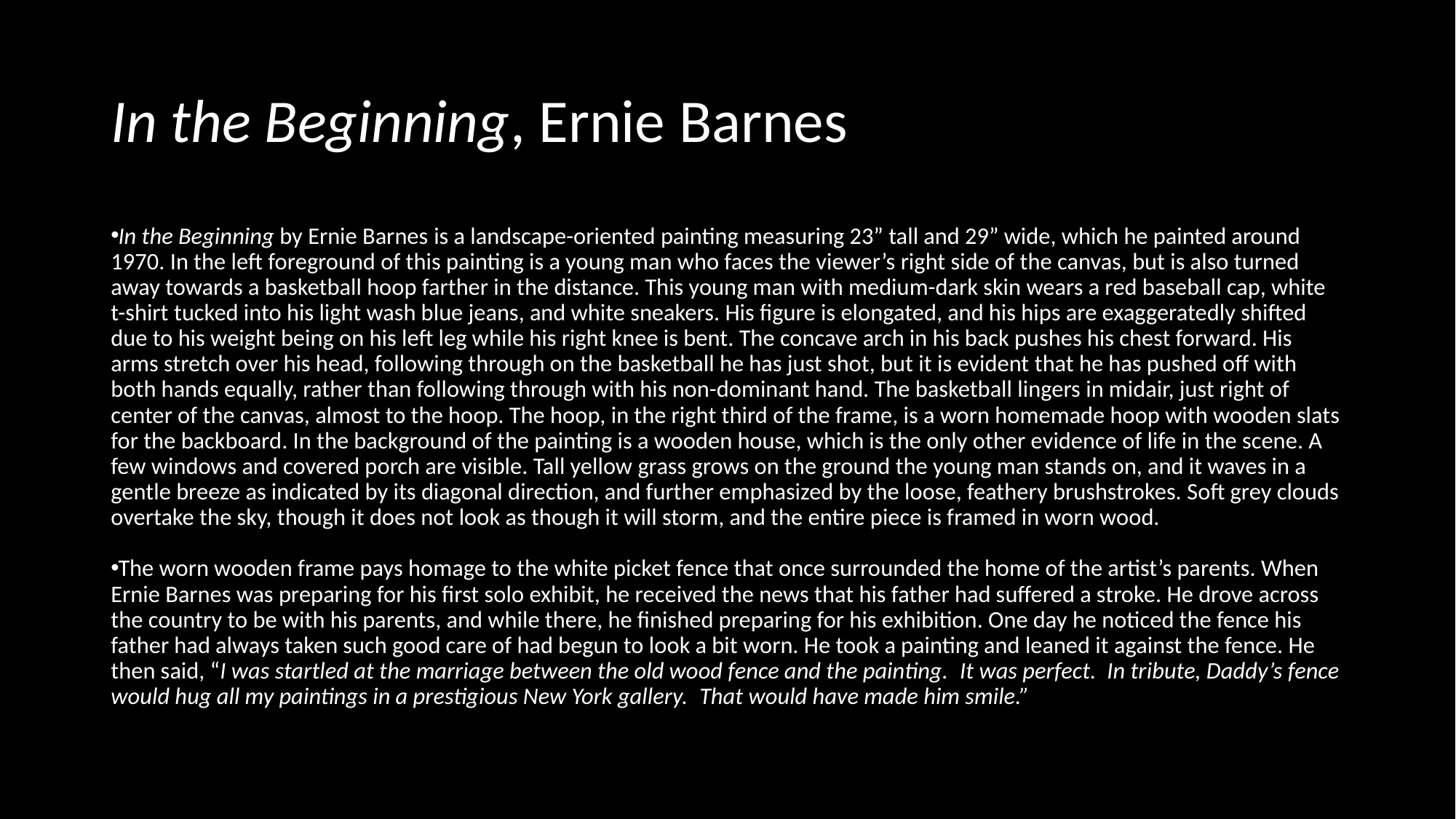

# In the Beginning, Ernie Barnes
In the Beginning by Ernie Barnes is a landscape-oriented painting measuring 23” tall and 29” wide, which he painted around 1970. In the left foreground of this painting is a young man who faces the viewer’s right side of the canvas, but is also turned away towards a basketball hoop farther in the distance. This young man with medium-dark skin wears a red baseball cap, white t-shirt tucked into his light wash blue jeans, and white sneakers. His figure is elongated, and his hips are exaggeratedly shifted due to his weight being on his left leg while his right knee is bent. The concave arch in his back pushes his chest forward. His arms stretch over his head, following through on the basketball he has just shot, but it is evident that he has pushed off with both hands equally, rather than following through with his non-dominant hand. The basketball lingers in midair, just right of center of the canvas, almost to the hoop. The hoop, in the right third of the frame, is a worn homemade hoop with wooden slats for the backboard. In the background of the painting is a wooden house, which is the only other evidence of life in the scene. A few windows and covered porch are visible. Tall yellow grass grows on the ground the young man stands on, and it waves in a gentle breeze as indicated by its diagonal direction, and further emphasized by the loose, feathery brushstrokes. Soft grey clouds overtake the sky, though it does not look as though it will storm, and the entire piece is framed in worn wood.

The worn wooden frame pays homage to the white picket fence that once surrounded the home of the artist’s parents. When Ernie Barnes was preparing for his first solo exhibit, he received the news that his father had suffered a stroke. He drove across the country to be with his parents, and while there, he finished preparing for his exhibition. One day he noticed the fence his father had always taken such good care of had begun to look a bit worn. He took a painting and leaned it against the fence. He then said, “I was startled at the marriage between the old wood fence and the painting.  It was perfect.  In tribute, Daddy’s fence would hug all my paintings in a prestigious New York gallery.  That would have made him smile.”